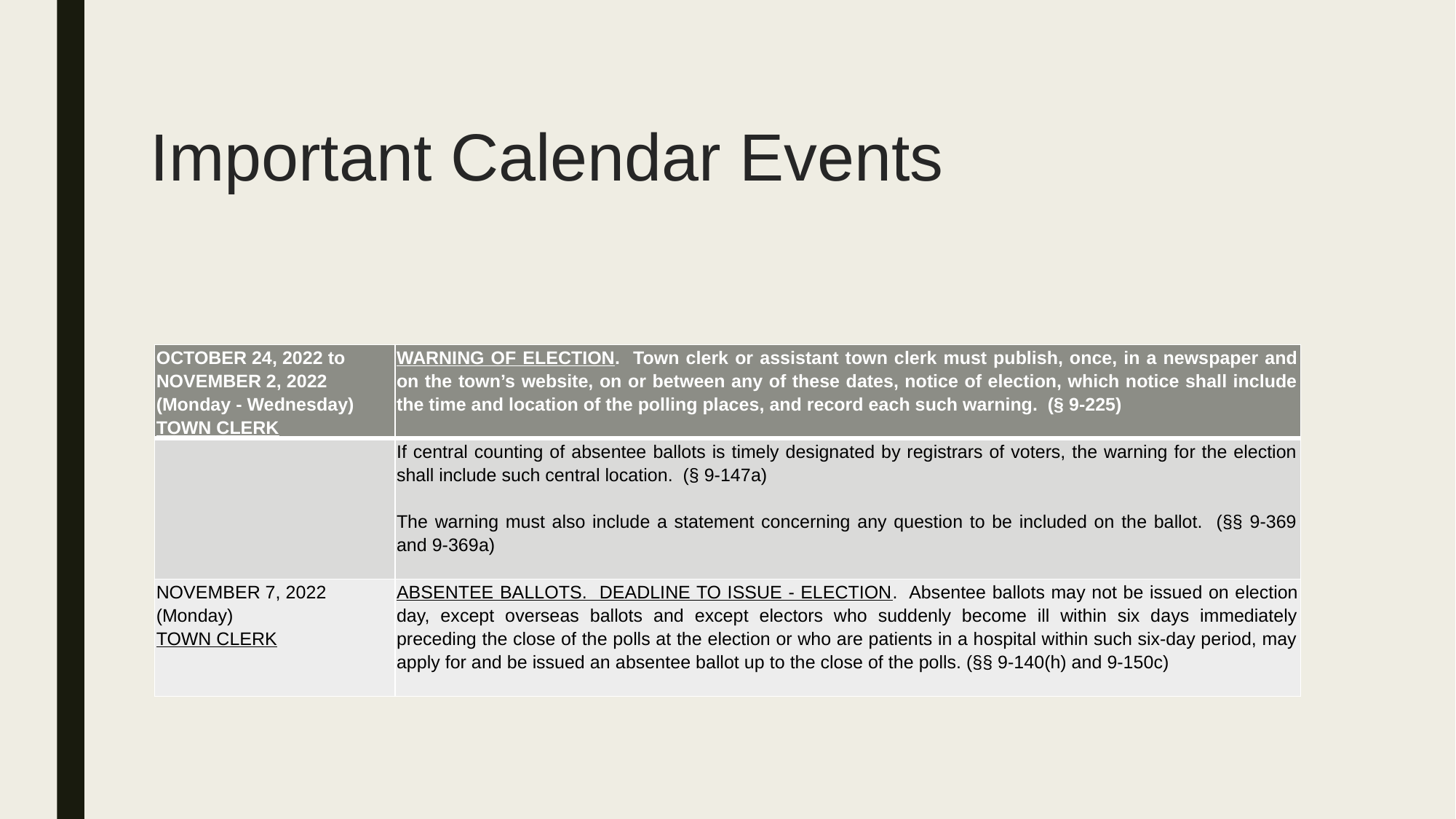

# Important Calendar Events

| OCTOBER 24, 2022 to NOVEMBER 2, 2022 (Monday - Wednesday) TOWN CLERK | WARNING OF ELECTION. Town clerk or assistant town clerk must publish, once, in a newspaper and on the town’s website, on or between any of these dates, notice of election, which notice shall include the time and location of the polling places, and record each such warning. (§ 9-225) |
| --- | --- |
|  | If central counting of absentee ballots is timely designated by registrars of voters, the warning for the election shall include such central location. (§ 9-147a)   The warning must also include a statement concerning any question to be included on the ballot. (§§ 9-369 and 9-369a) |
| NOVEMBER 7, 2022 (Monday) TOWN CLERK | ABSENTEE BALLOTS. DEADLINE TO ISSUE - ELECTION. Absentee ballots may not be issued on election day, except overseas ballots and except electors who suddenly become ill within six days immediately preceding the close of the polls at the election or who are patients in a hospital within such six-day period, may apply for and be issued an absentee ballot up to the close of the polls. (§§ 9-140(h) and 9-150c) |